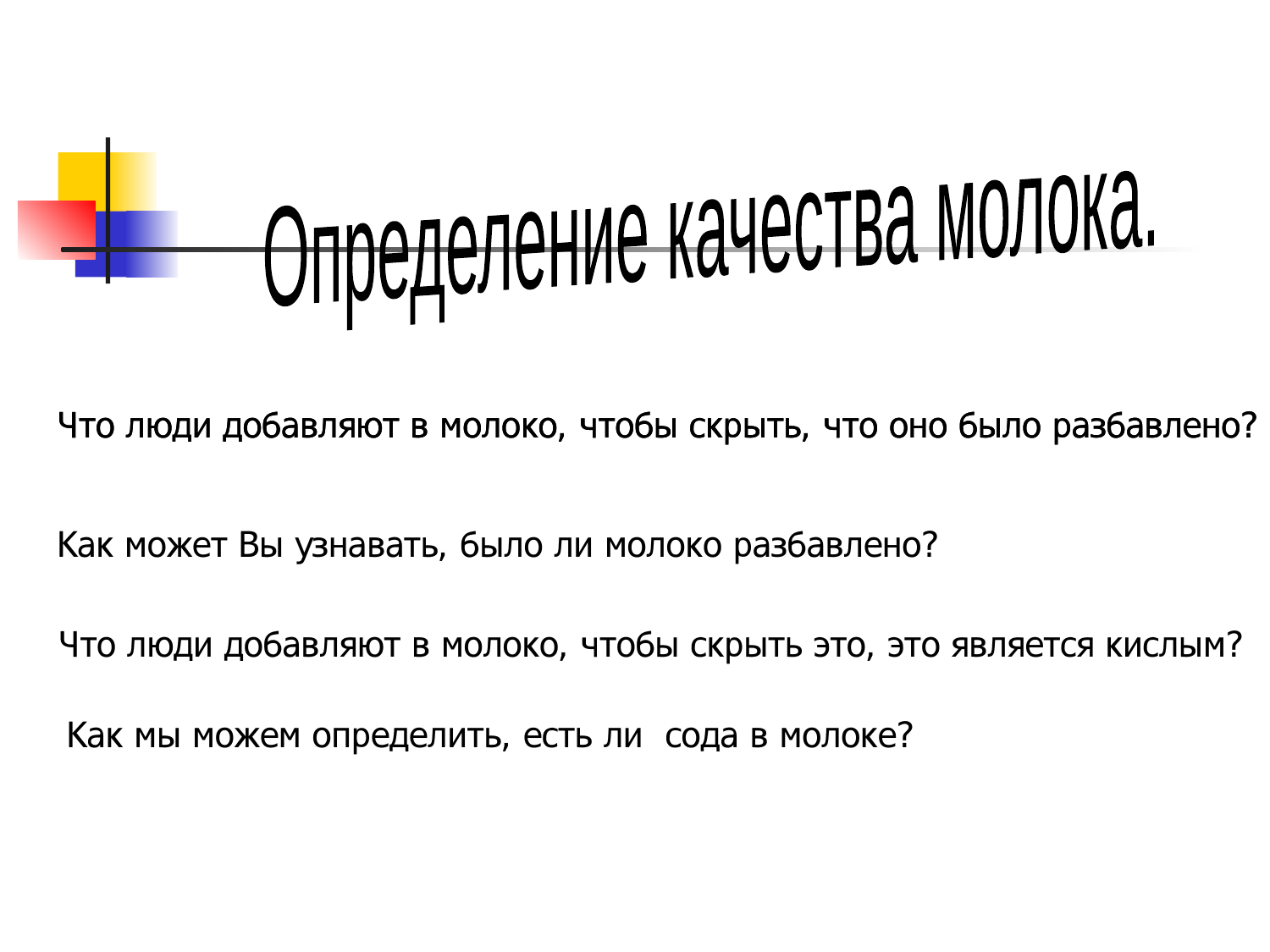

Определение качества молока.
Что люди добавляют в молоко, чтобы скрыть, что оно было разбавлено?
Что люди добавляют в молоко, чтобы скрыть, что оно было разбавлено?
Как может Вы узнавать, было ли молоко разбавлено?
Что люди добавляют в молоко, чтобы скрыть это, это является кислым?
Как мы можем определить, есть ли  сода в молоке?